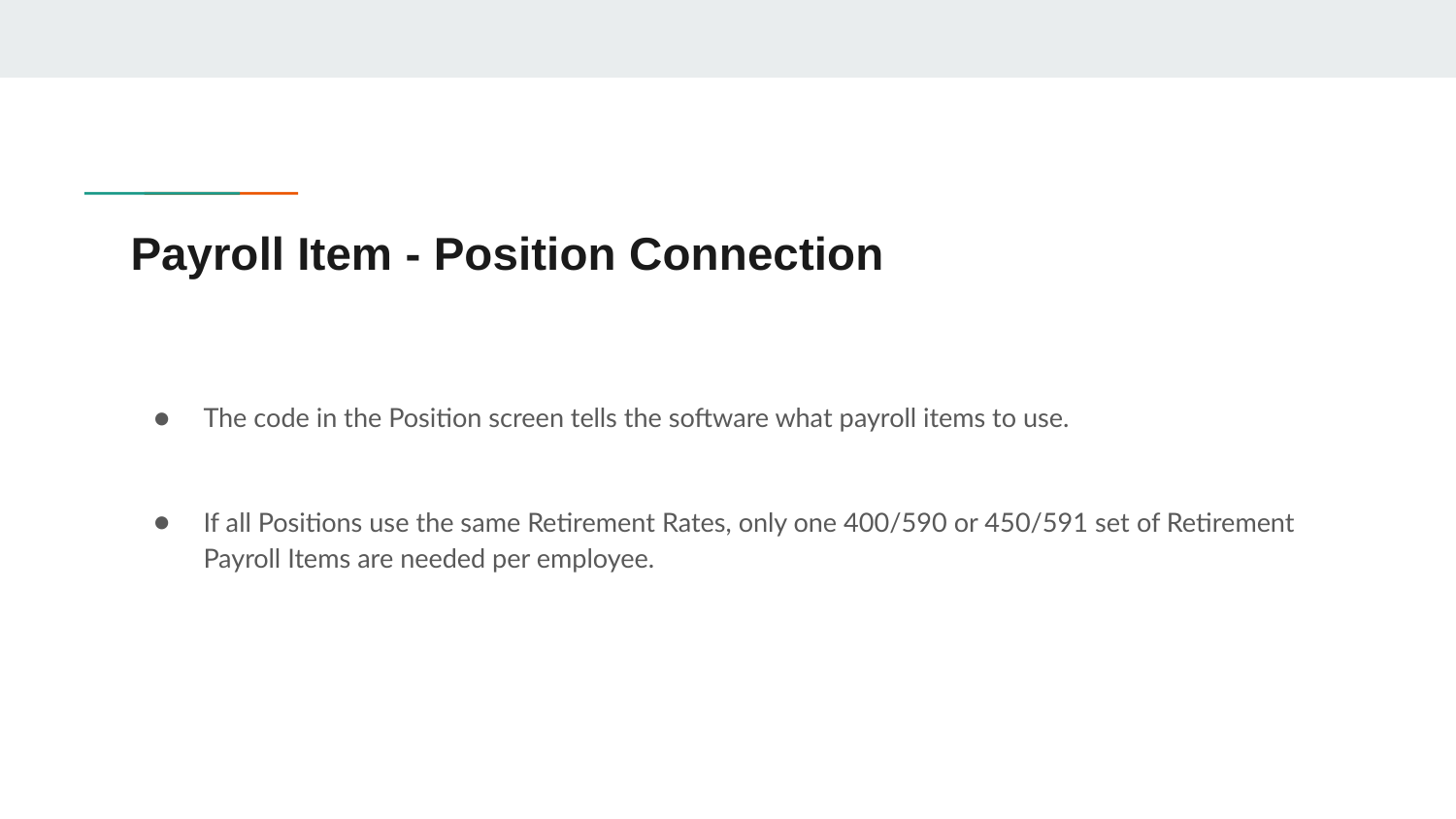

# Payroll Item - Position Connection
The code in the Position screen tells the software what payroll items to use.

If all Positions use the same Retirement Rates, only one 400/590 or 450/591 set of Retirement Payroll Items are needed per employee.